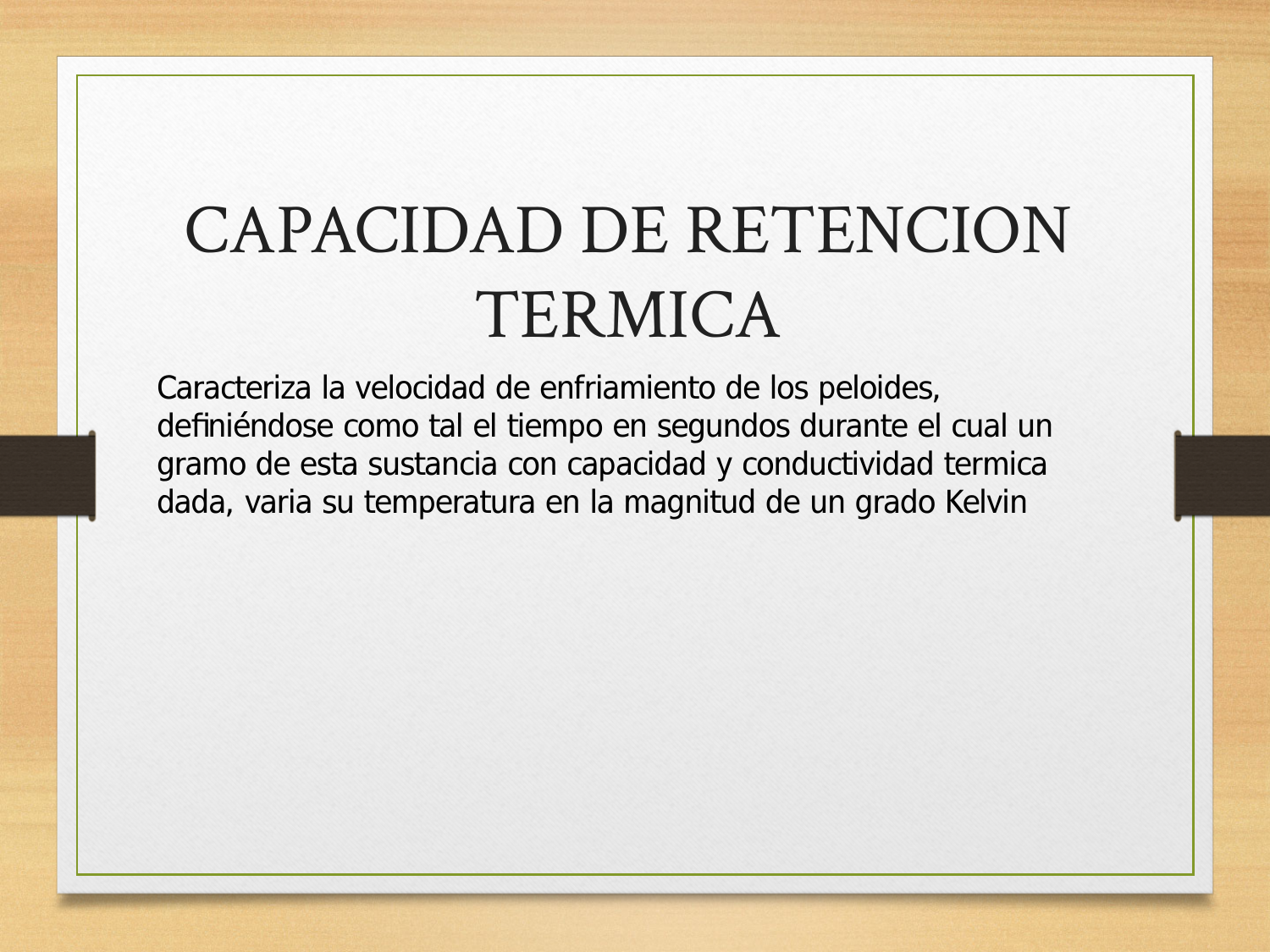

CAPACIDAD DE RETENCION TERMICA
Caracteriza la velocidad de enfriamiento de los peloides, definiéndose como tal el tiempo en segundos durante el cual un gramo de esta sustancia con capacidad y conductividad termica dada, varia su temperatura en la magnitud de un grado Kelvin